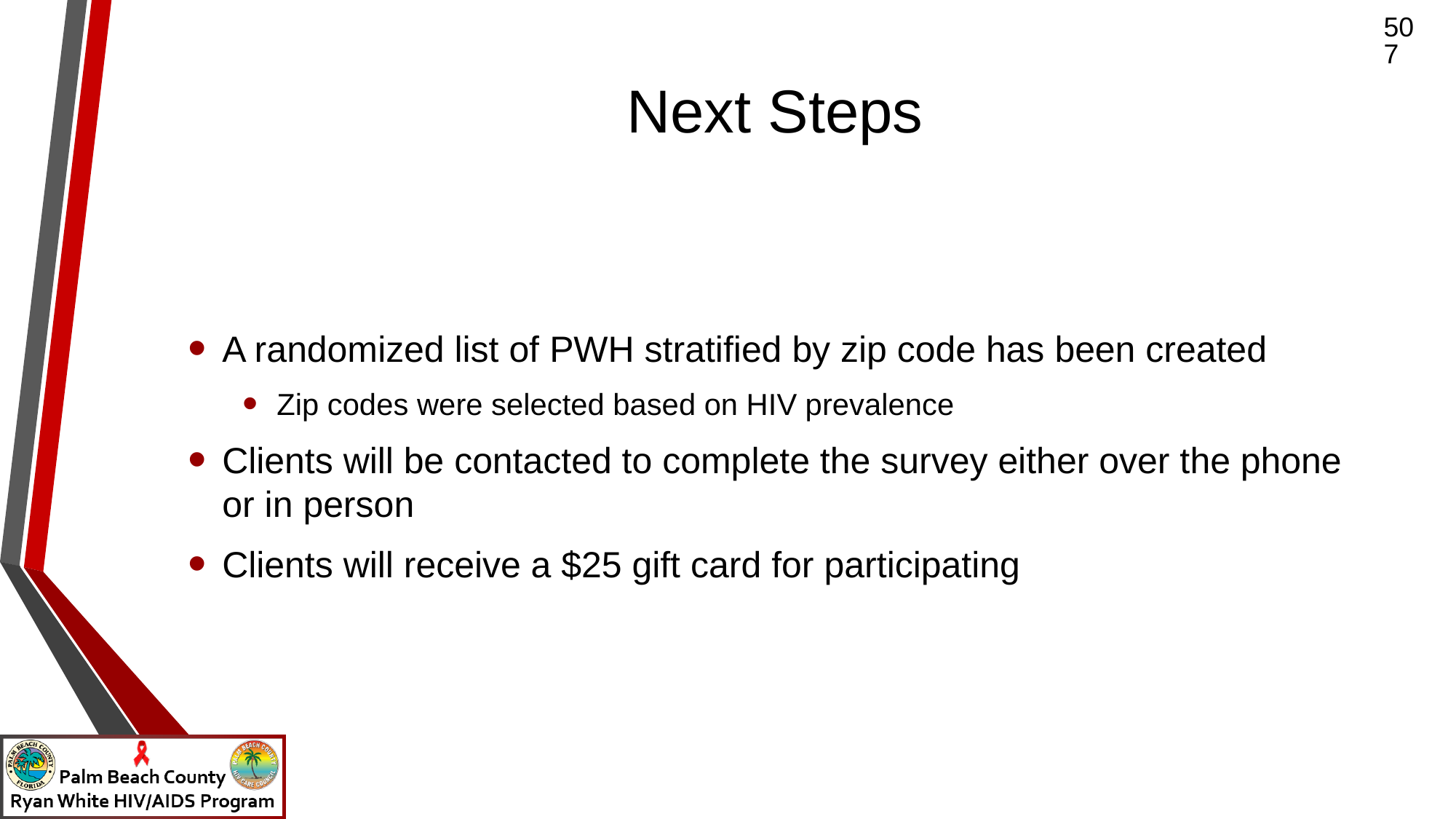

# Next Steps
507
A randomized list of PWH stratified by zip code has been created
Zip codes were selected based on HIV prevalence
Clients will be contacted to complete the survey either over the phone or in person
Clients will receive a $25 gift card for participating